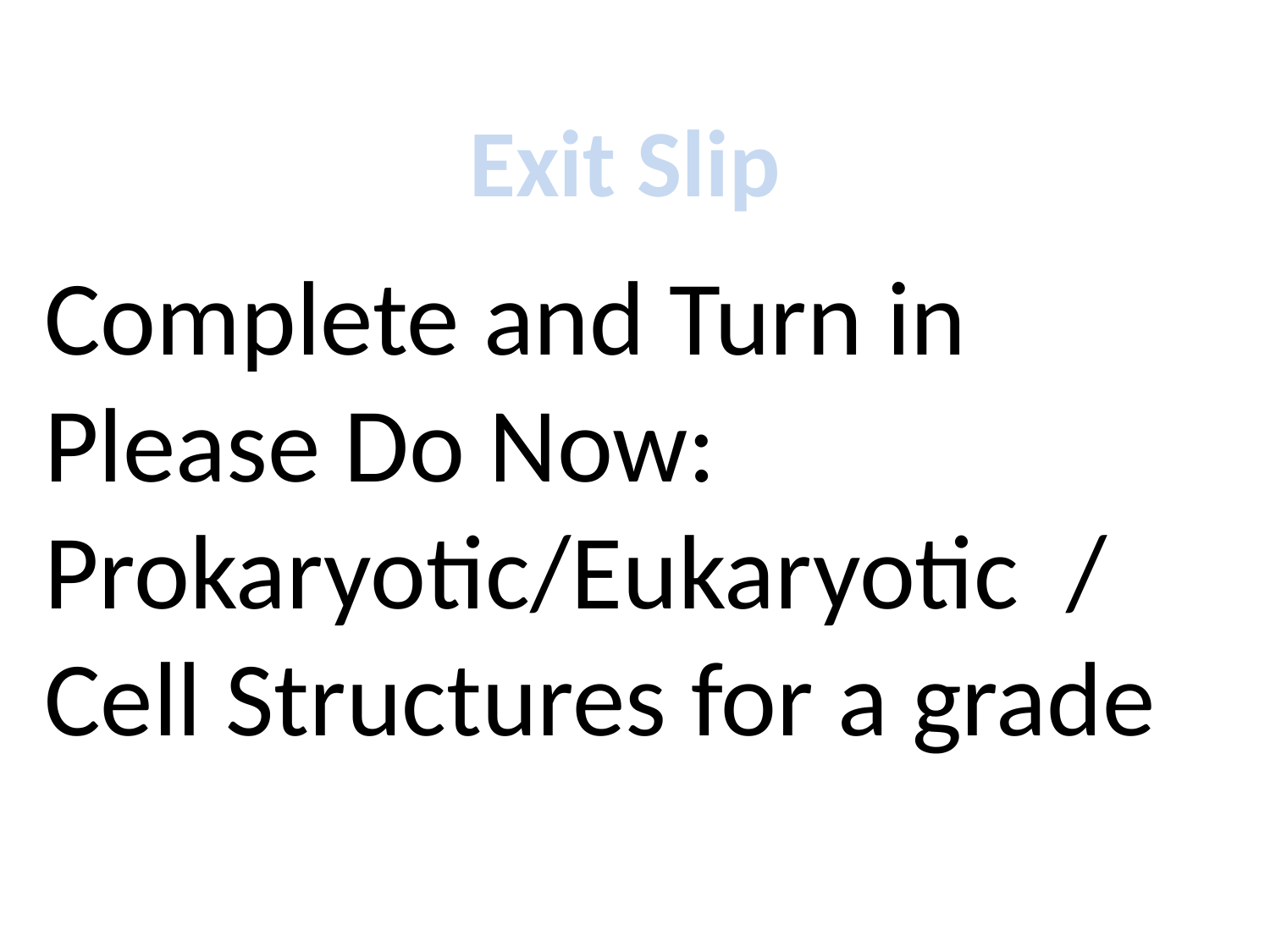

Exit Slip
Complete and Turn in Please Do Now: Prokaryotic/Eukaryotic  / Cell Structures for a grade